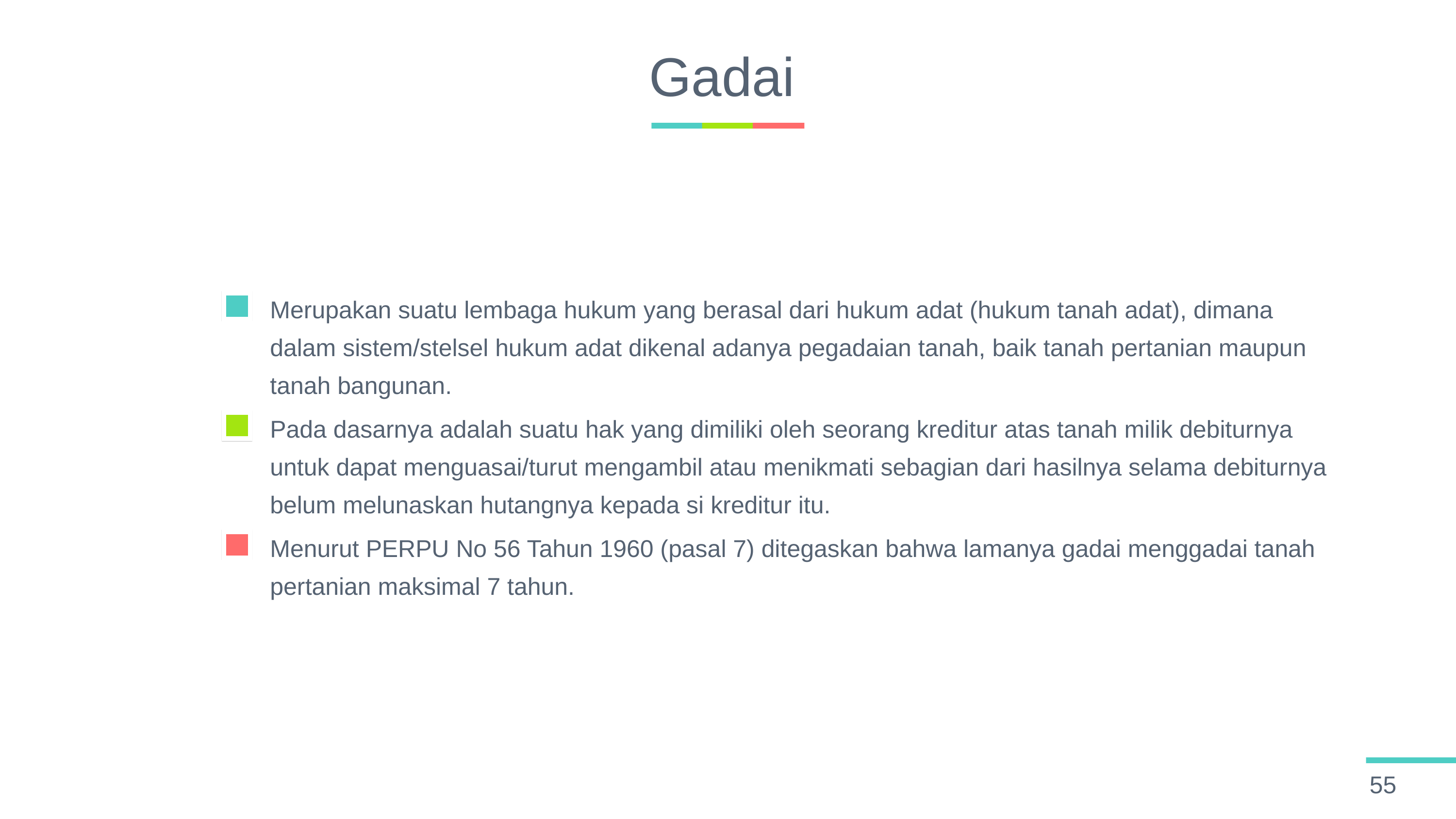

# Gadai
Merupakan suatu lembaga hukum yang berasal dari hukum adat (hukum tanah adat), dimana dalam sistem/stelsel hukum adat dikenal adanya pegadaian tanah, baik tanah pertanian maupun tanah bangunan.
Pada dasarnya adalah suatu hak yang dimiliki oleh seorang kreditur atas tanah milik debiturnya untuk dapat menguasai/turut mengambil atau menikmati sebagian dari hasilnya selama debiturnya belum melunaskan hutangnya kepada si kreditur itu.
Menurut PERPU No 56 Tahun 1960 (pasal 7) ditegaskan bahwa lamanya gadai menggadai tanah pertanian maksimal 7 tahun.
55